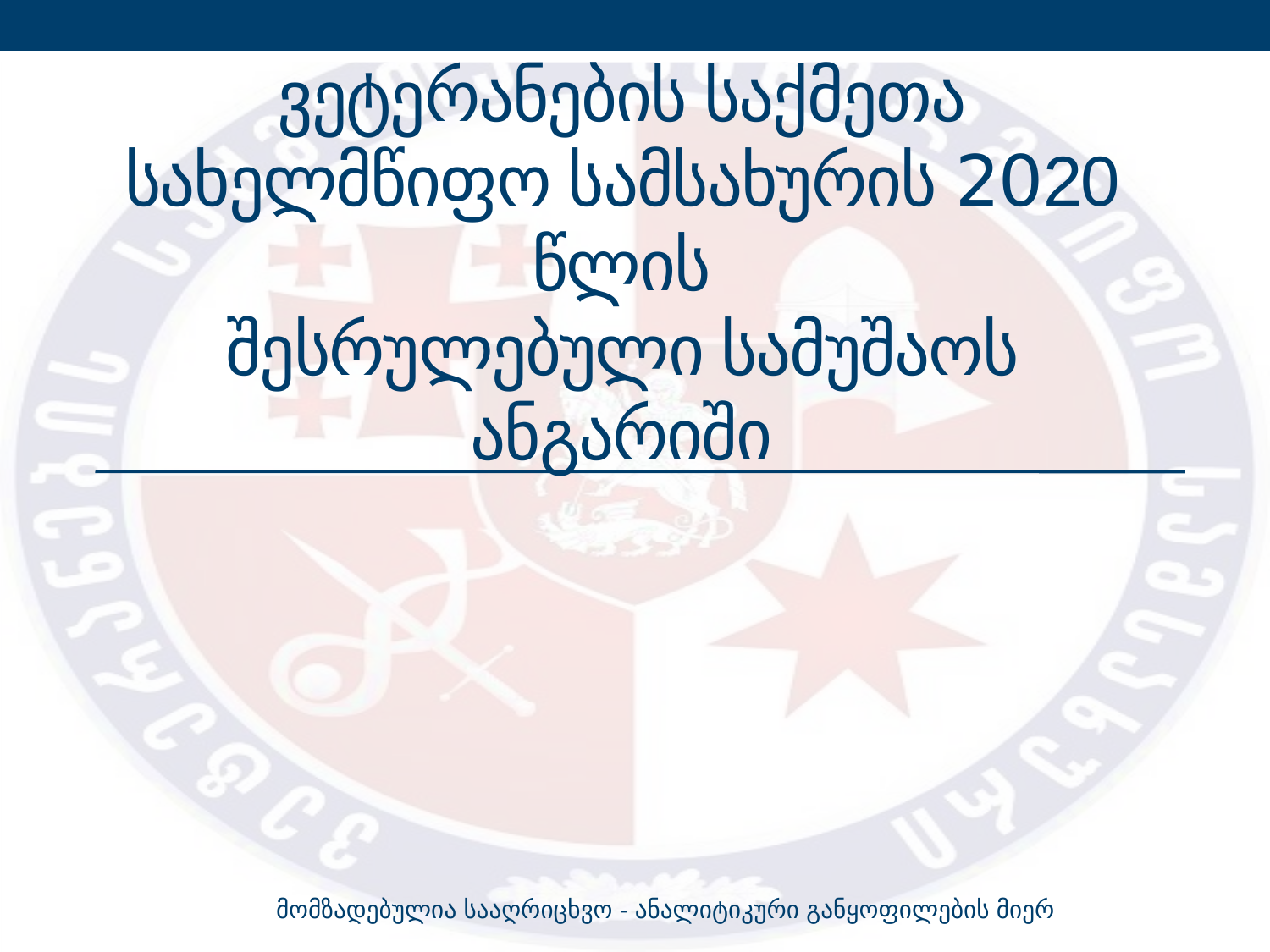

# ვეტერანების საქმეთა სახელმწიფო სამსახურის 2020 წლის შესრულებული სამუშაოს ანგარიში
მომზადებულია სააღრიცხვო - ანალიტიკური განყოფილების მიერ